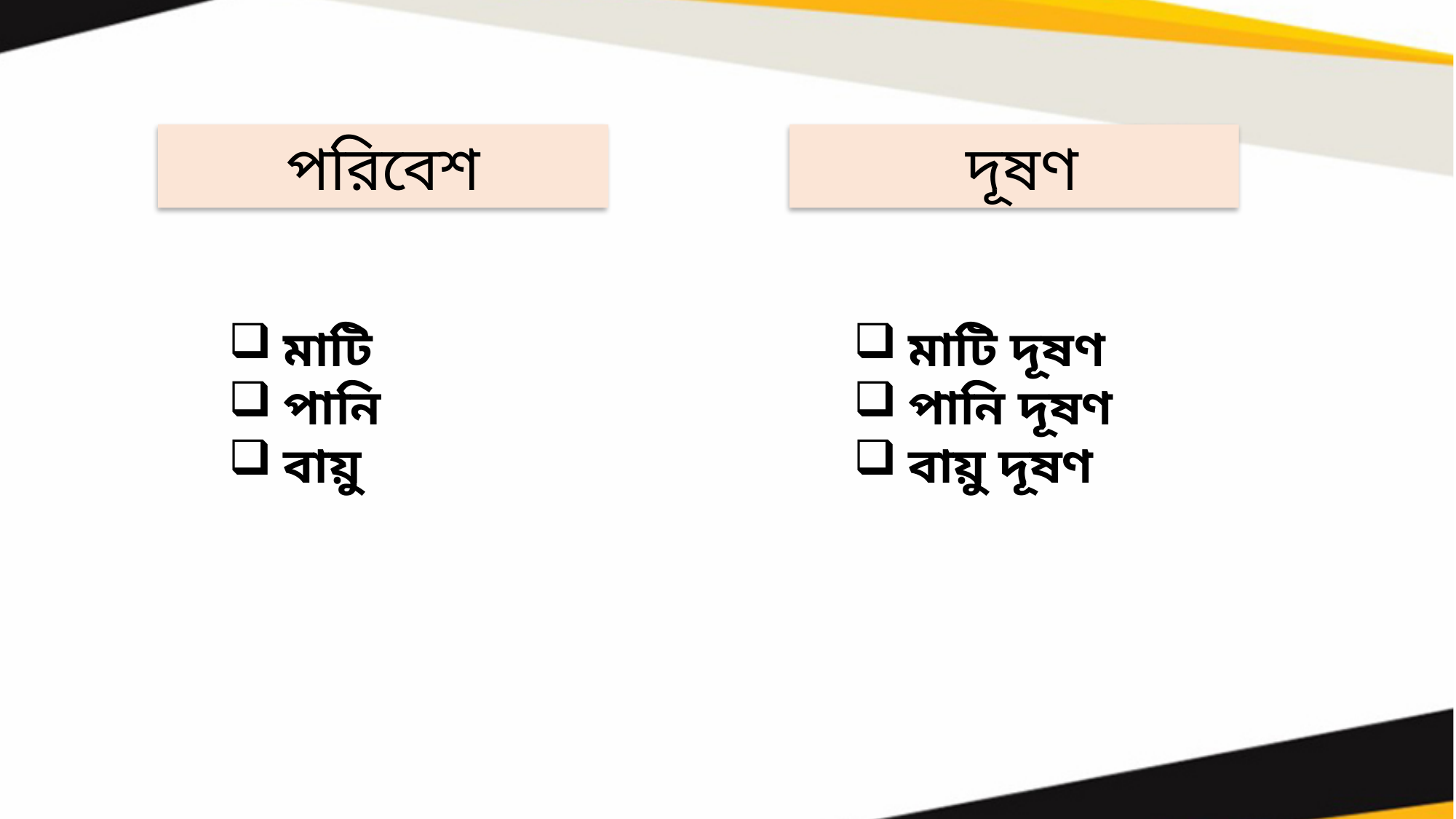

পরিবেশ
 দূষণ
মাটি
পানি
বায়ু
মাটি দূষণ
পানি দূষণ
বায়ু দূষণ